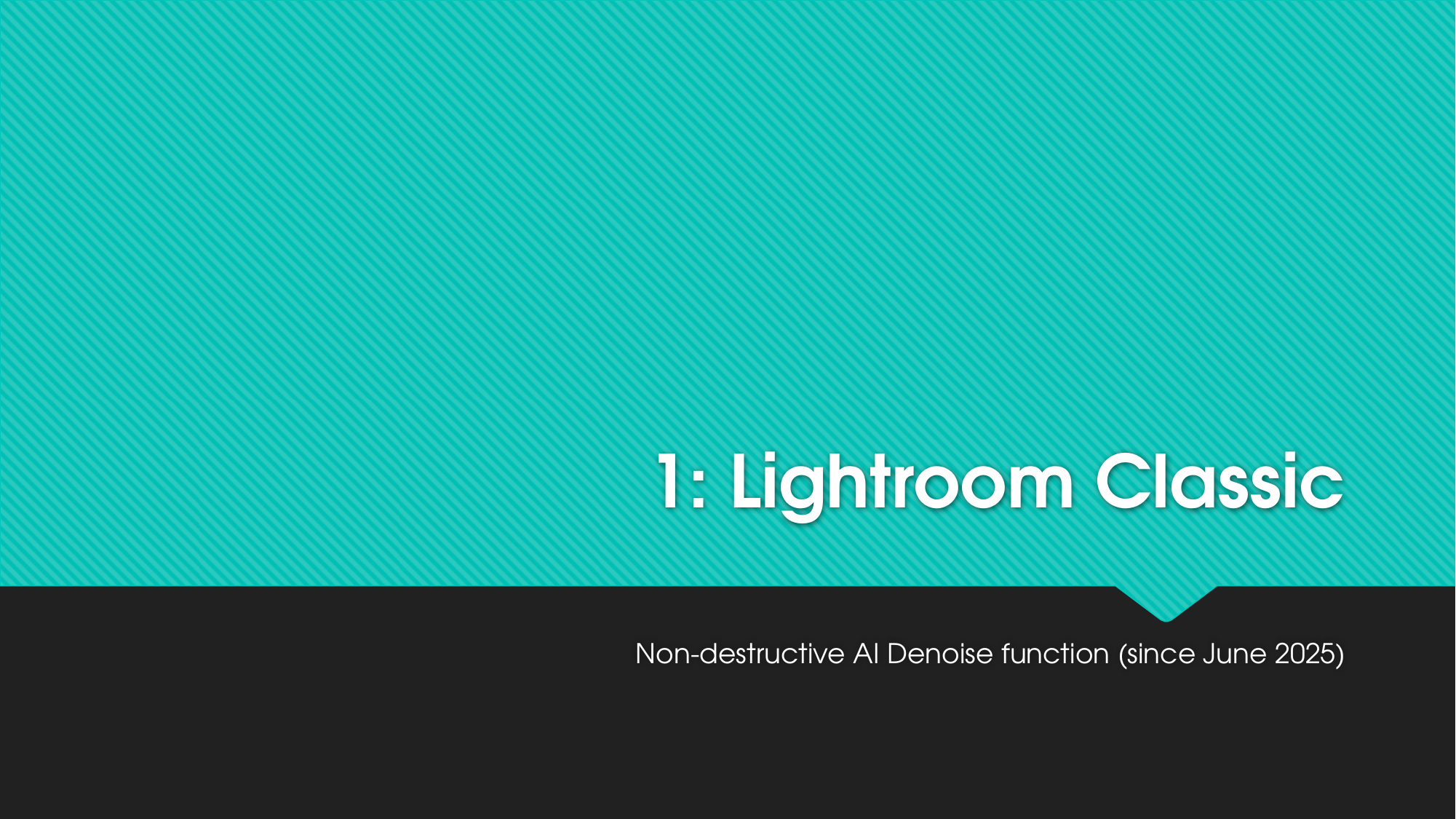

# 1: Lightroom Classic
Non-destructive AI Denoise function (since June 2025)